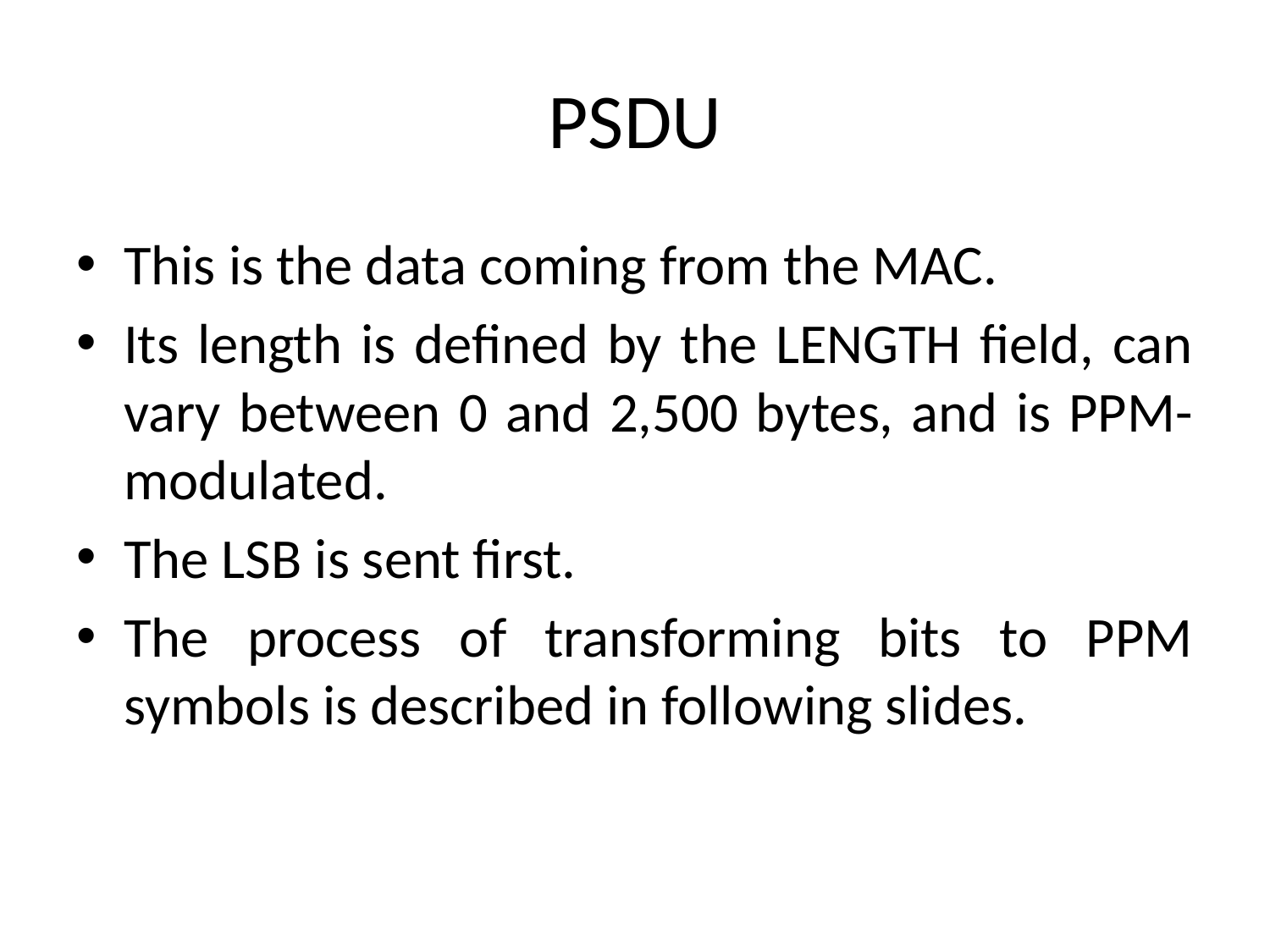

# PSDU
This is the data coming from the MAC.
Its length is defined by the LENGTH field, can vary between 0 and 2,500 bytes, and is PPM-modulated.
The LSB is sent first.
The process of transforming bits to PPM symbols is described in following slides.